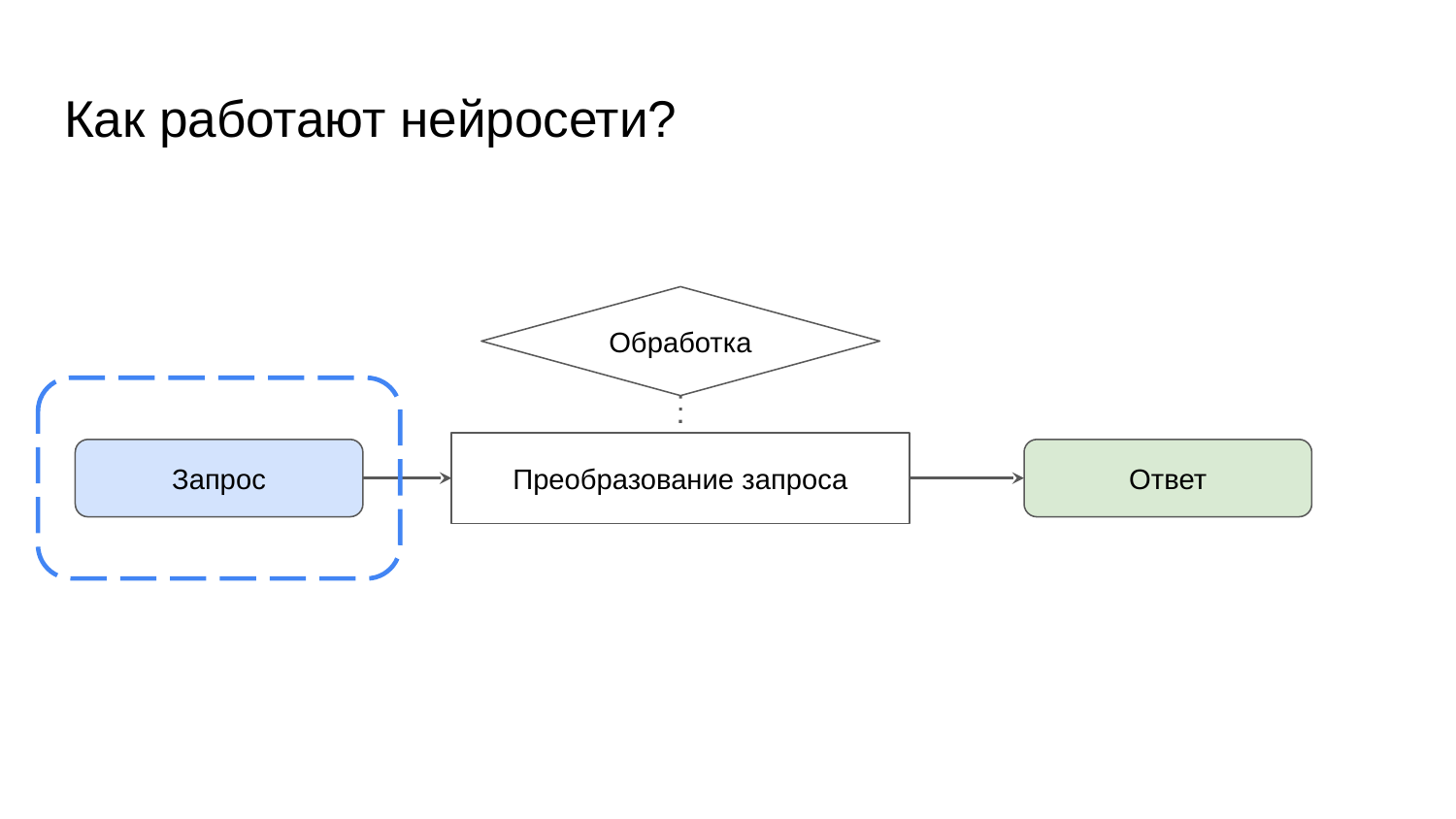

# Как работают нейросети?
Обработка

Преобразование запроса
Запрос
Ответ